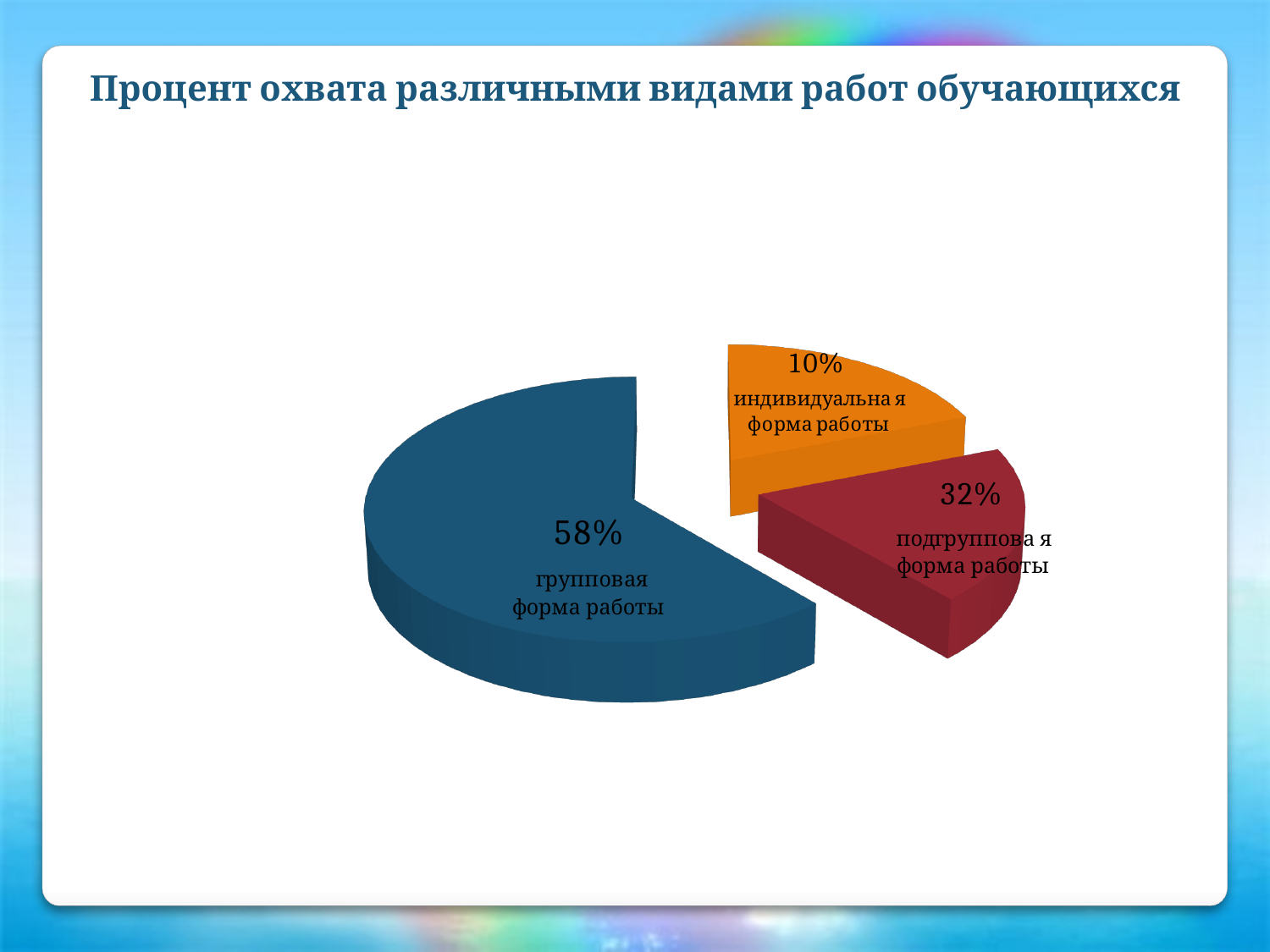

Процент охвата различными видами работ обучающихся

[unsupported chart]